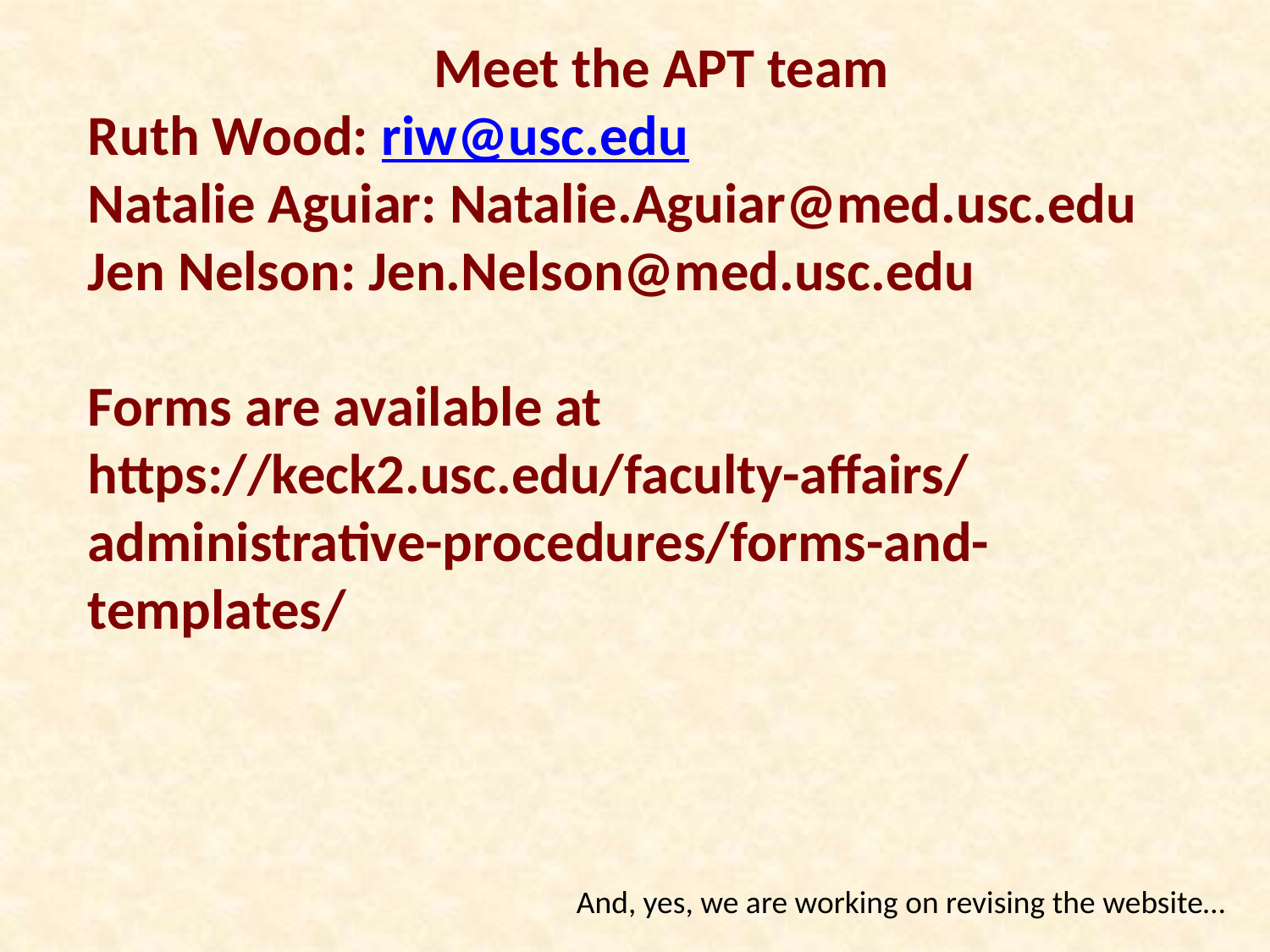

Meet the APT team
Ruth Wood: riw@usc.edu
Natalie Aguiar: Natalie.Aguiar@med.usc.edu
Jen Nelson: Jen.Nelson@med.usc.edu

Forms are available at
https://keck2.usc.edu/faculty-affairs/administrative-procedures/forms-and-templates/
And, yes, we are working on revising the website…